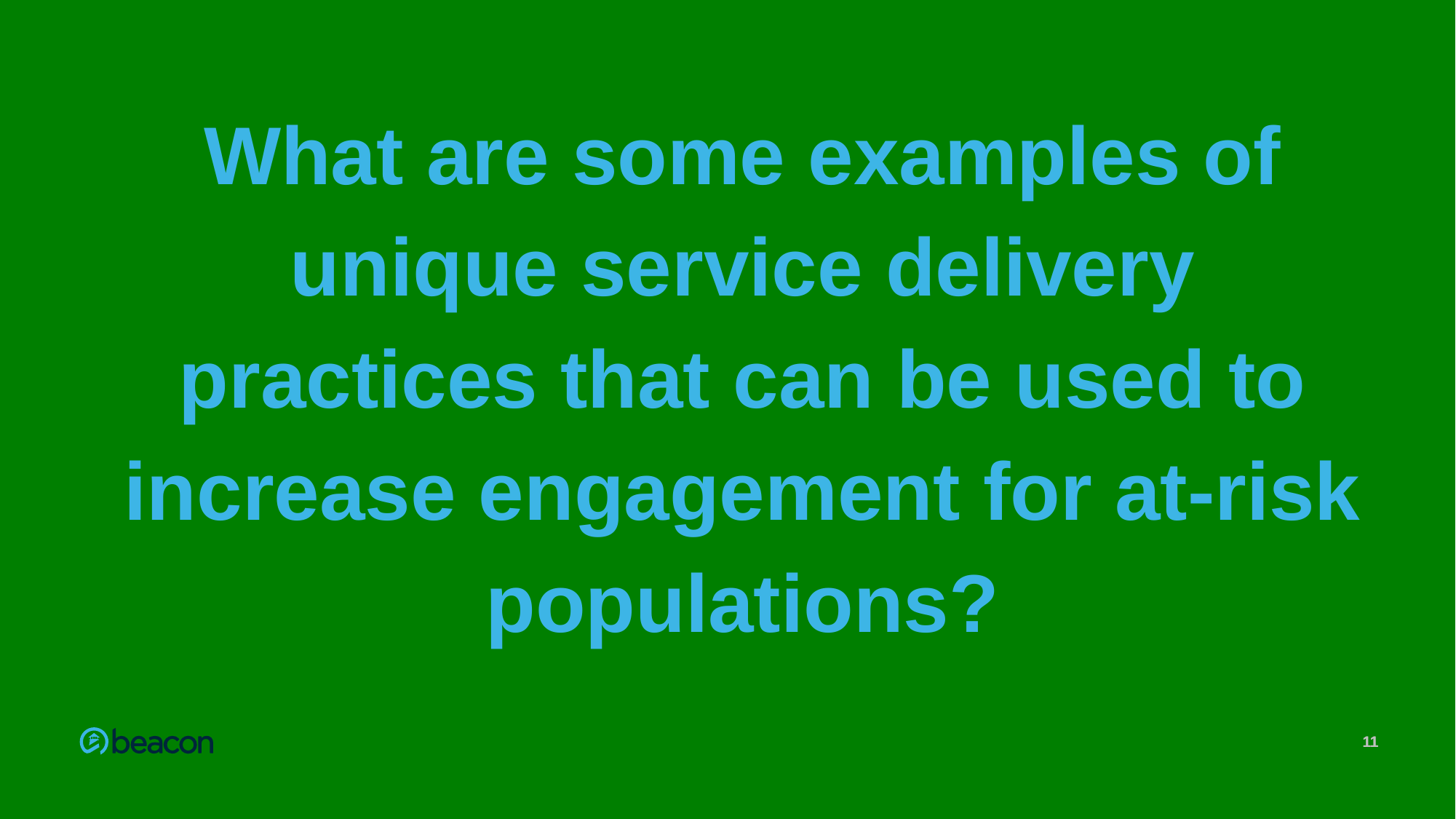

# What are some examples of unique service delivery practices that can be used to increase engagement for at-risk populations?